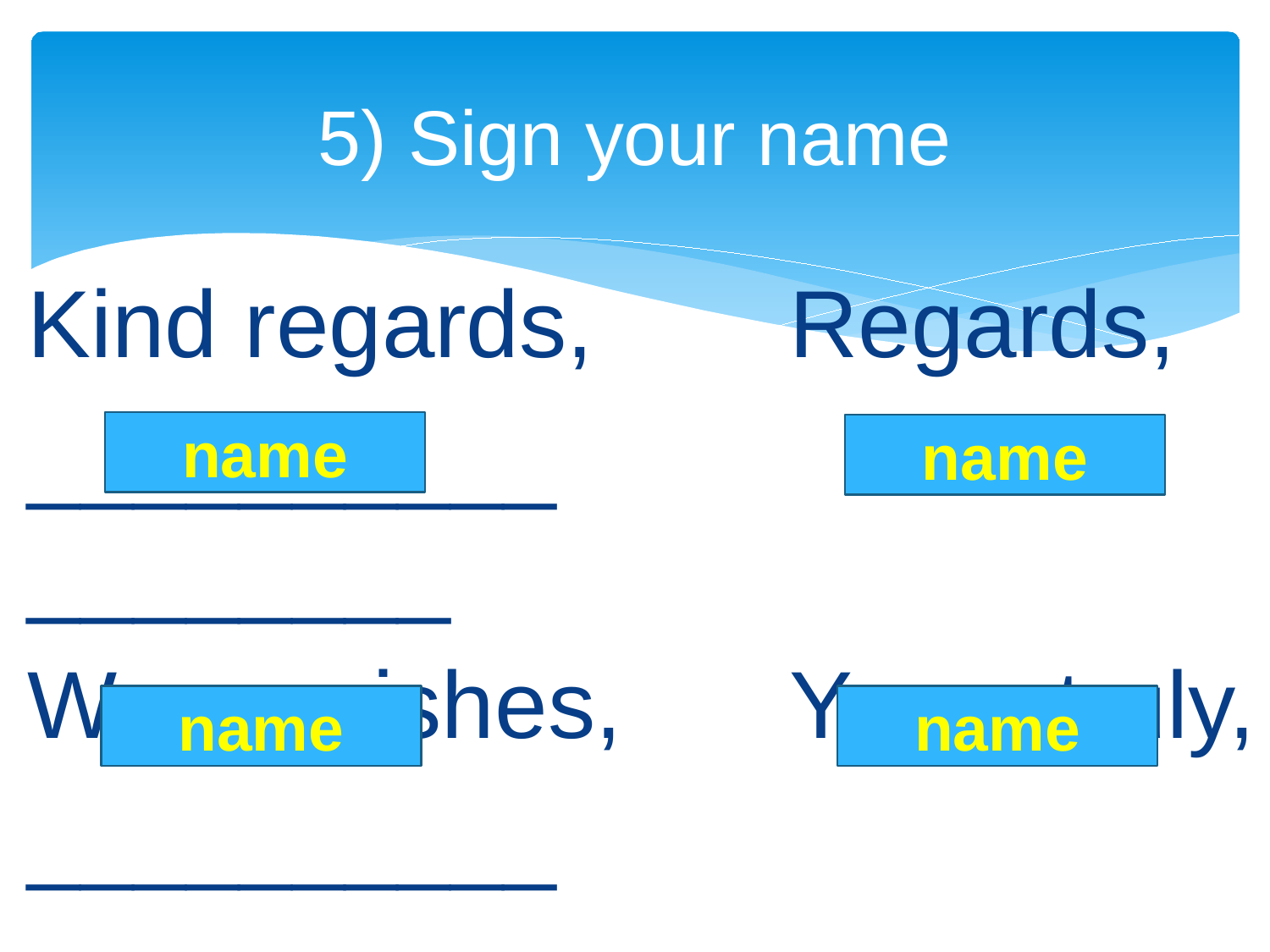

# 5) Sign your name
Kind regards,		Regards,
__________		       ________
Warm wishes,		Yours truly,
__________		       ________
name
name
name
name